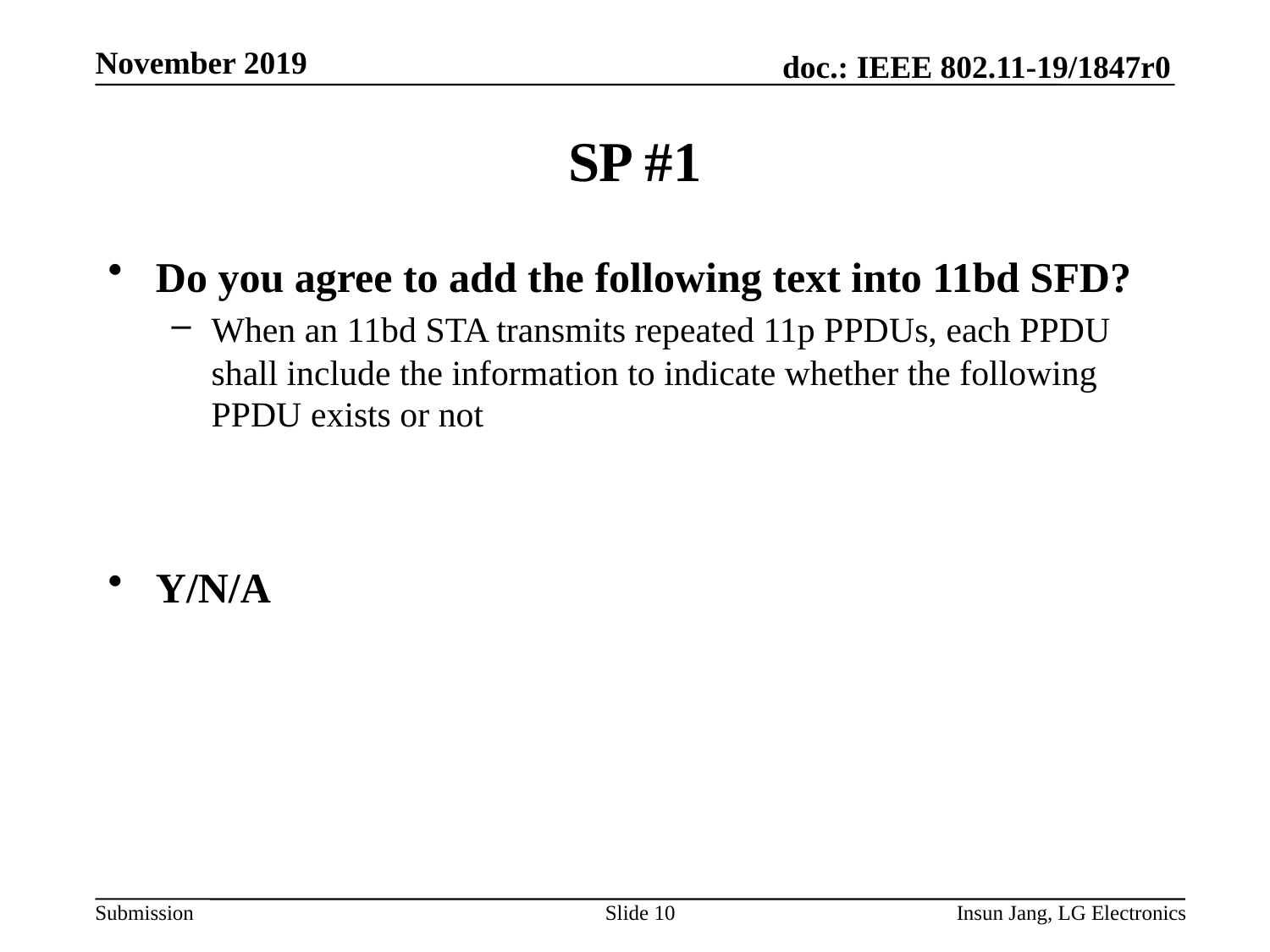

# SP #1
Do you agree to add the following text into 11bd SFD?
When an 11bd STA transmits repeated 11p PPDUs, each PPDU shall include the information to indicate whether the following PPDU exists or not

Y/N/A

Slide 10
Insun Jang, LG Electronics